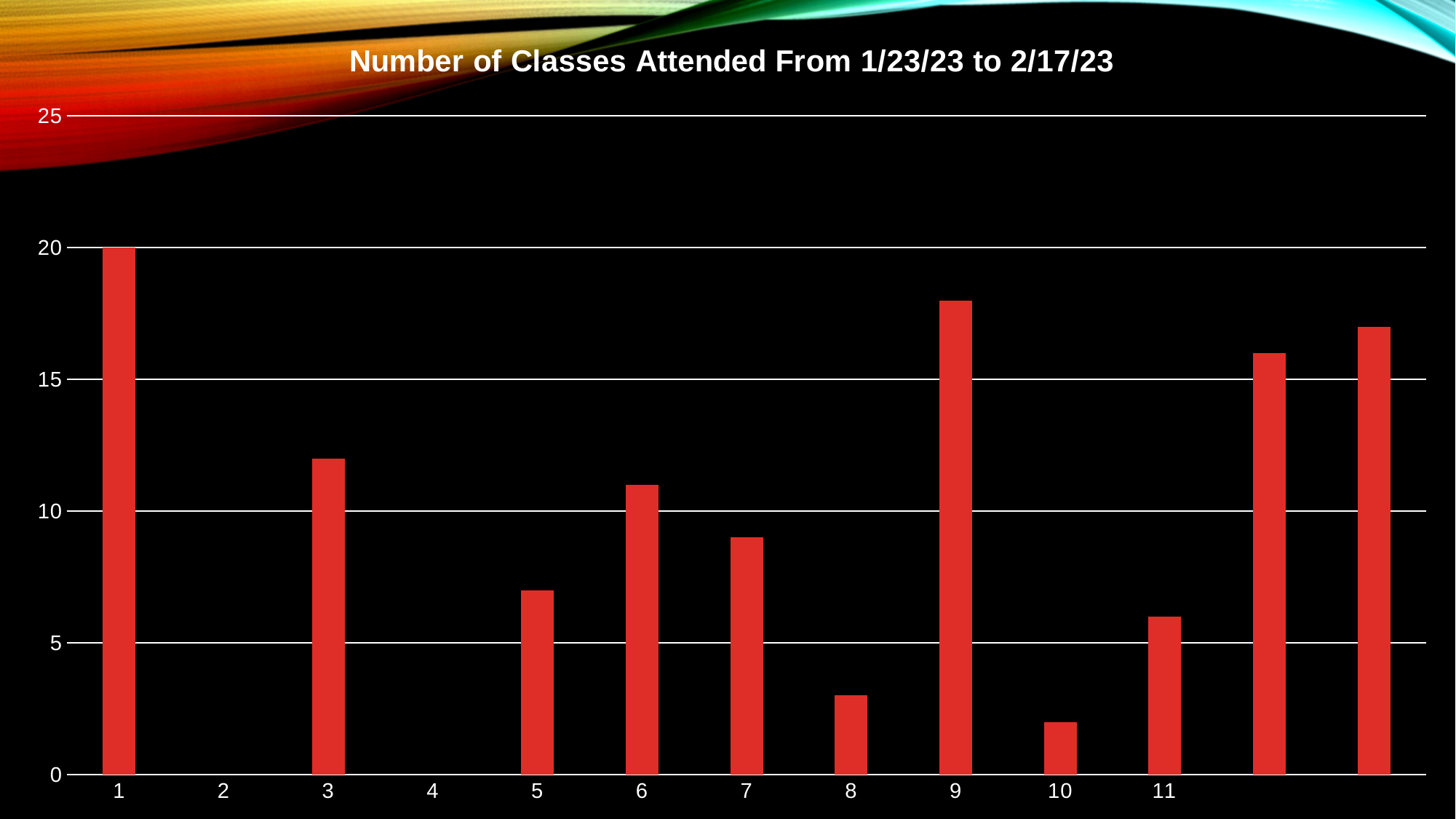

### Chart: Number of Classes Attended From 1/23/23 to 2/17/23

| Category | # of Classes Attended |
|---|---|